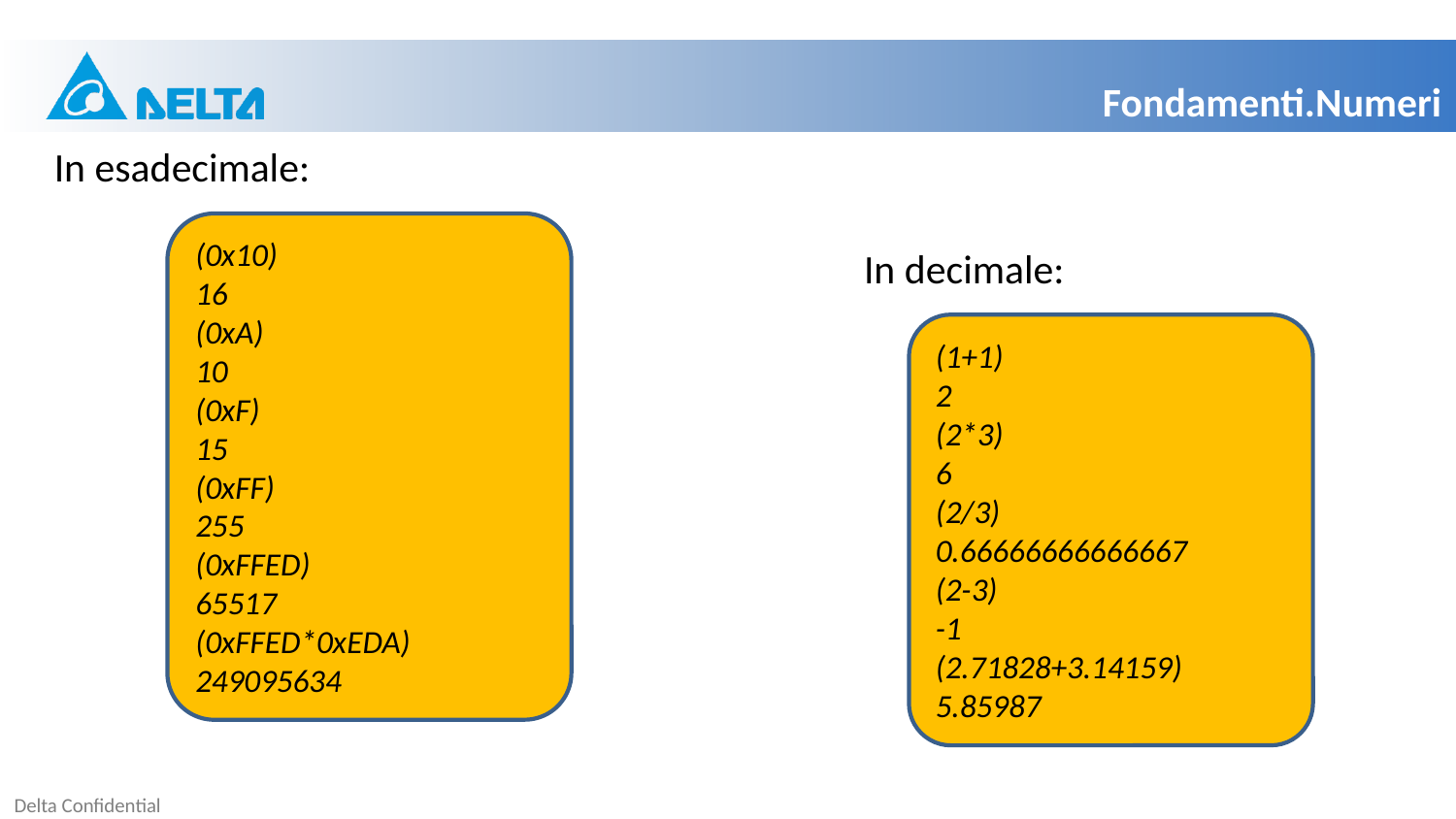

Fondamenti.Numeri
In esadecimale:
(0x10)
16
(0xA)
10
(0xF)
15
(0xFF)
255
(0xFFED)
65517
(0xFFED*0xEDA)
249095634
In decimale:
(1+1)
2
(2*3)
6
(2/3)
0.66666666666667
(2-3)
-1
(2.71828+3.14159)
5.85987